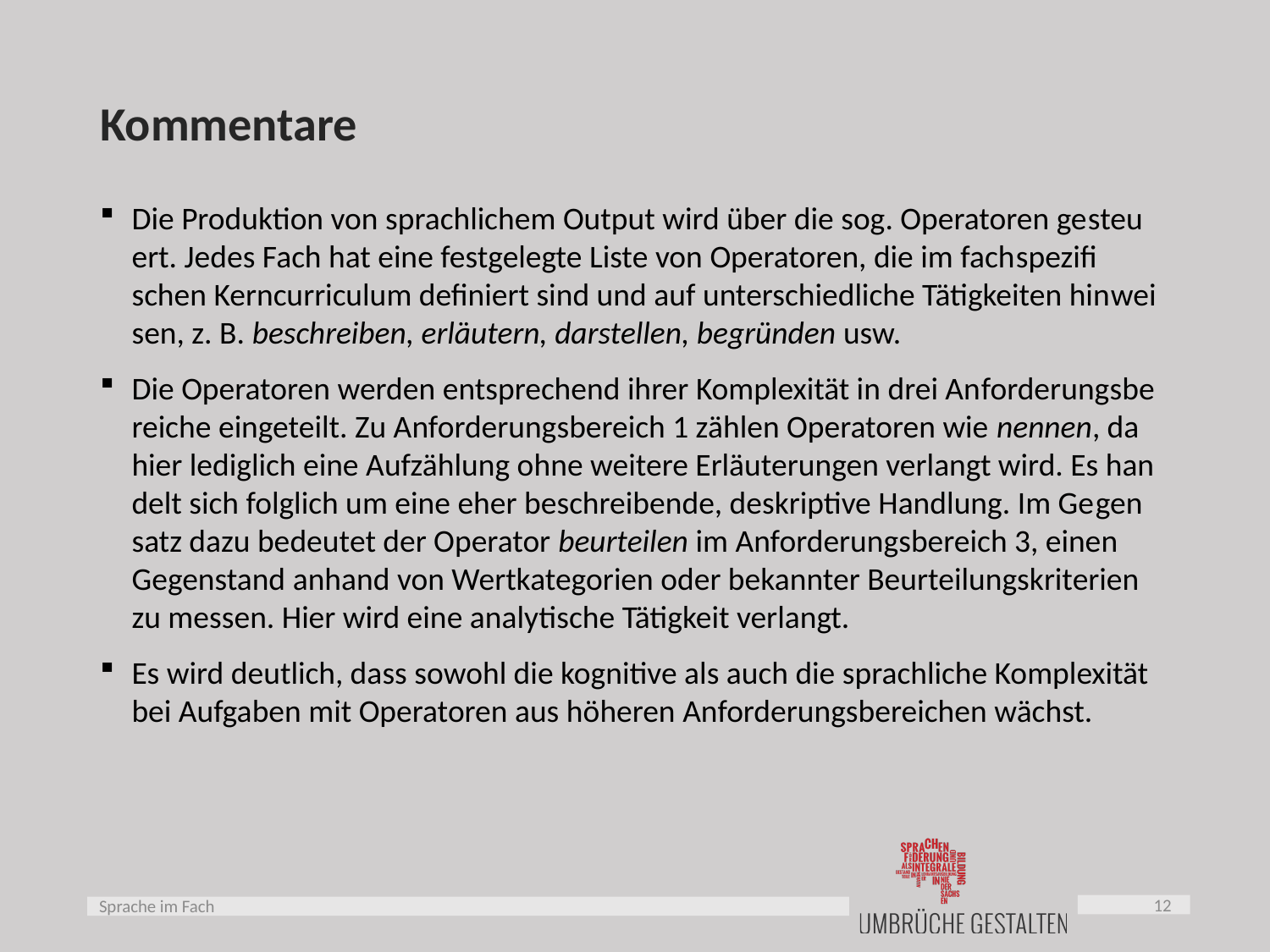

# Kommentare
Die Produktion von sprachlichem Output wird über die sog. Operatoren ge­steu­ert. Jedes Fach hat eine festgelegte Liste von Operatoren, die im fach­spe­zi­fi­schen Kerncurriculum definiert sind und auf unterschiedliche Tätigkeiten hin­wei­sen, z. B. beschreiben, erläutern, darstellen, begründen usw.
Die Operatoren werden entsprechend ihrer Komplexität in drei An­for­de­rungs­be­rei­che eingeteilt. Zu Anforderungsbereich 1 zählen Operatoren wie nennen, da hier lediglich eine Aufzählung ohne weitere Erläuterungen verlangt wird. Es han­delt sich folglich um eine eher beschreibende, deskriptive Handlung. Im Ge­gen­satz dazu bedeutet der Operator beurteilen im Anforderungsbereich 3, einen Gegenstand anhand von Wertkategorien oder bekannter Beurteilungskriterien zu messen. Hier wird eine analytische Tätigkeit verlangt.
Es wird deutlich, dass sowohl die kognitive als auch die sprachliche Komplexität bei Aufgaben mit Operatoren aus höheren Anforderungsbereichen wächst.
12
Sprache im Fach